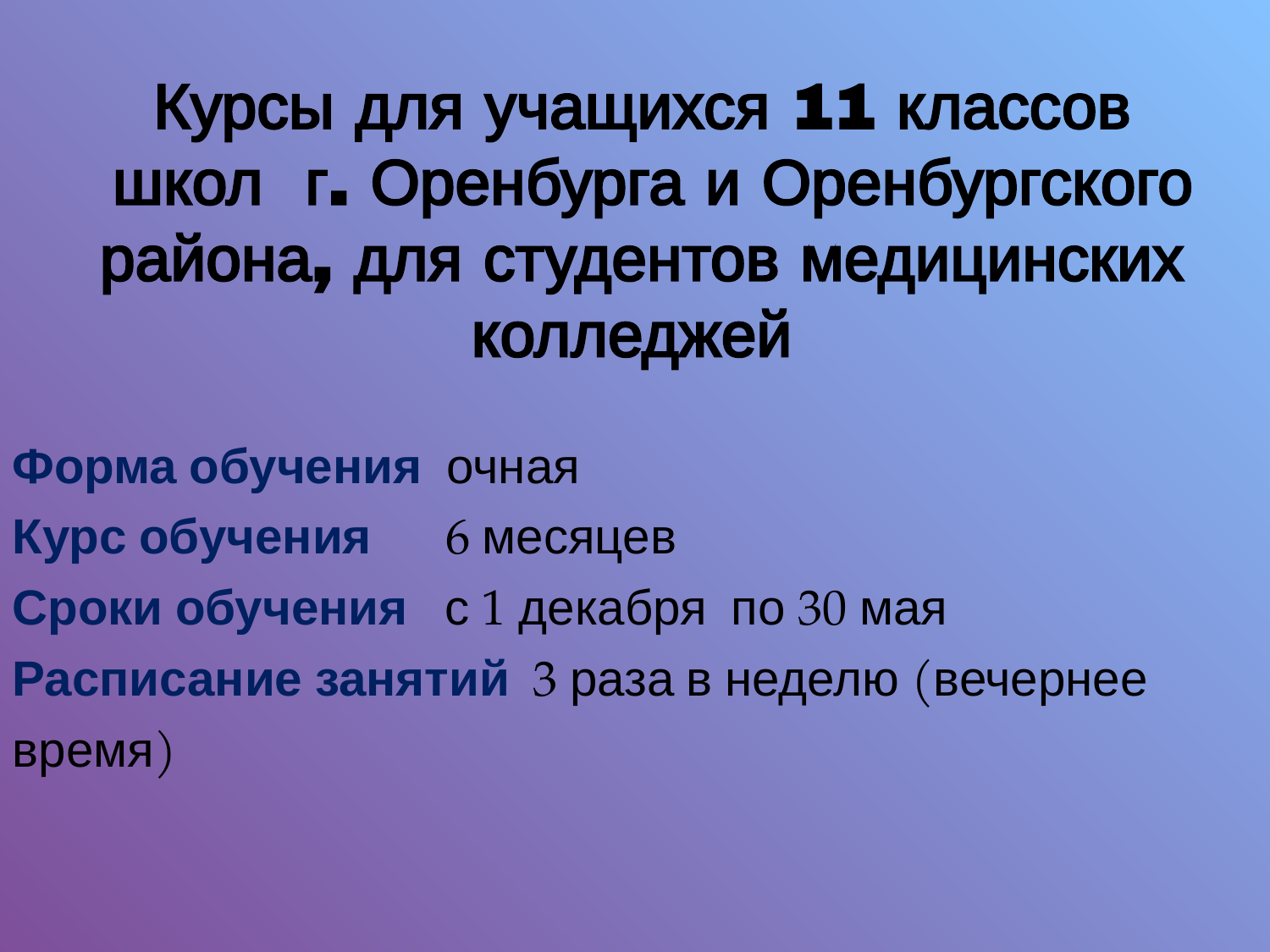

# Курсы для учащихся 11 классов школ  г. Оренбурга и Оренбургского района, для студентов медицинских колледжей
Форма обучения  очная
Курс обучения      6 месяцев
Сроки обучения   с 1 декабря  по 30 мая
Расписание занятий  3 раза в неделю (вечернее время)